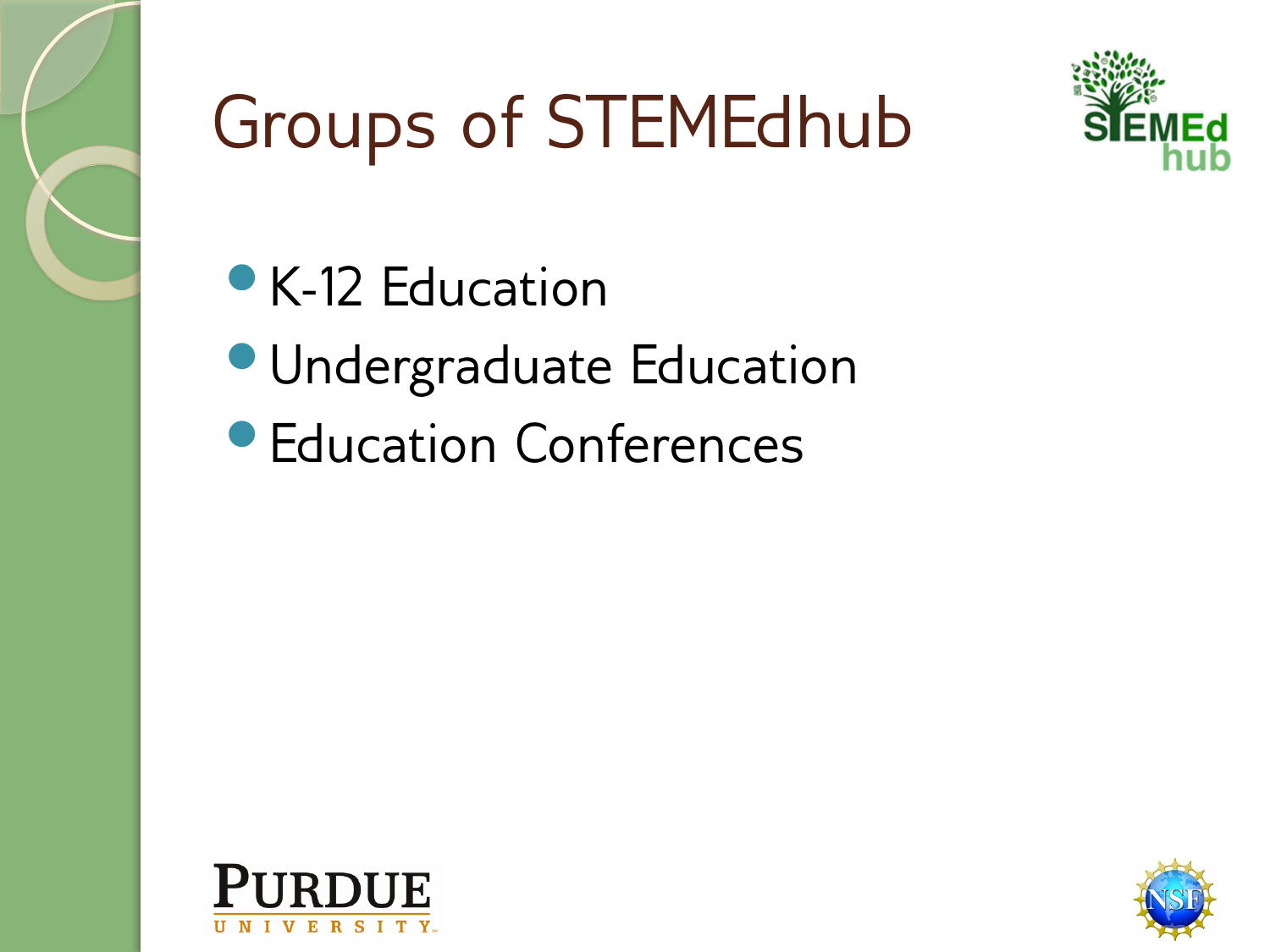

# Groups of STEMEdhub
K-12 Education
Undergraduate Education
Education Conferences